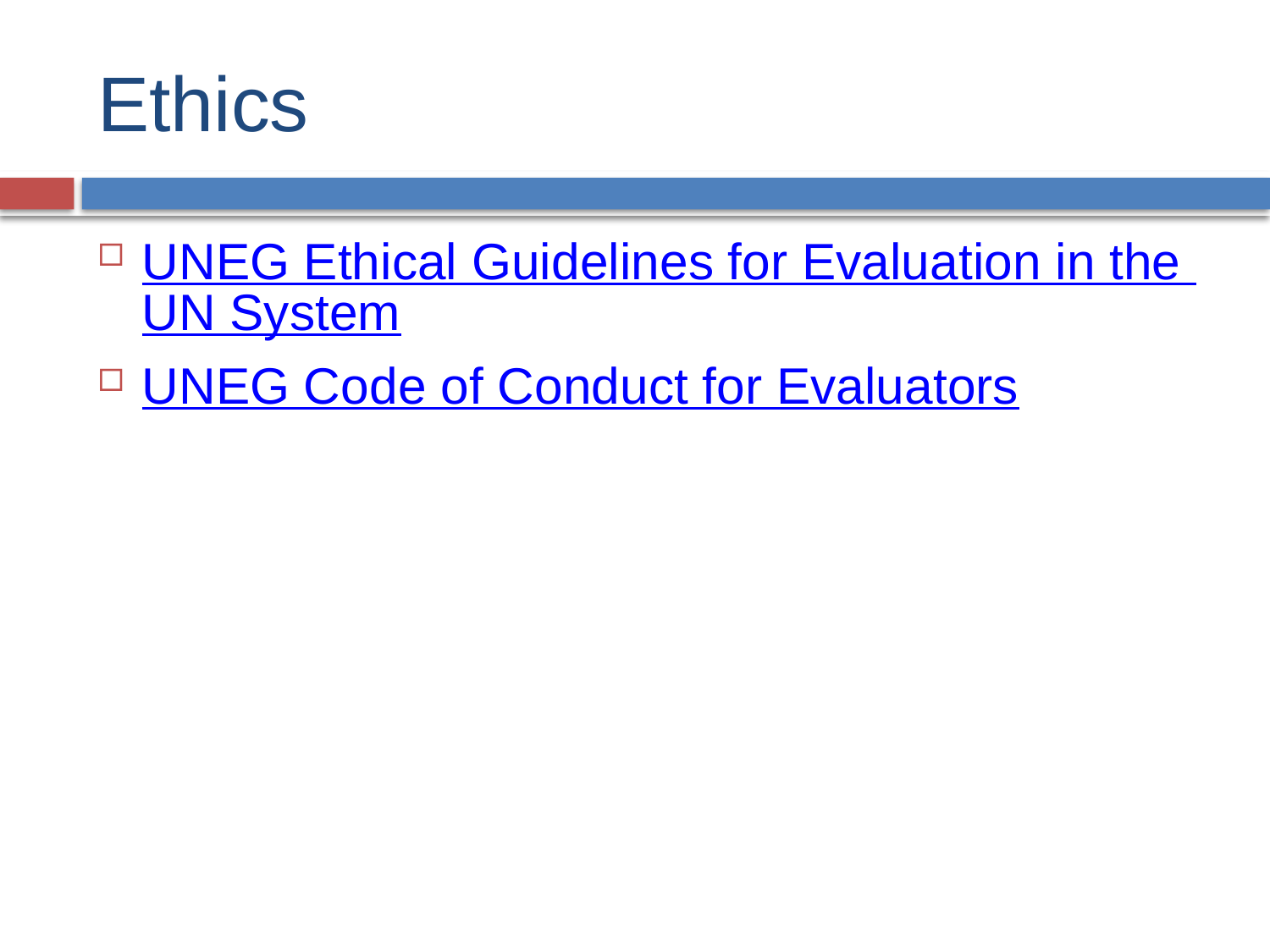

# Ethics
UNEG Ethical Guidelines for Evaluation in the UN System
UNEG Code of Conduct for Evaluators